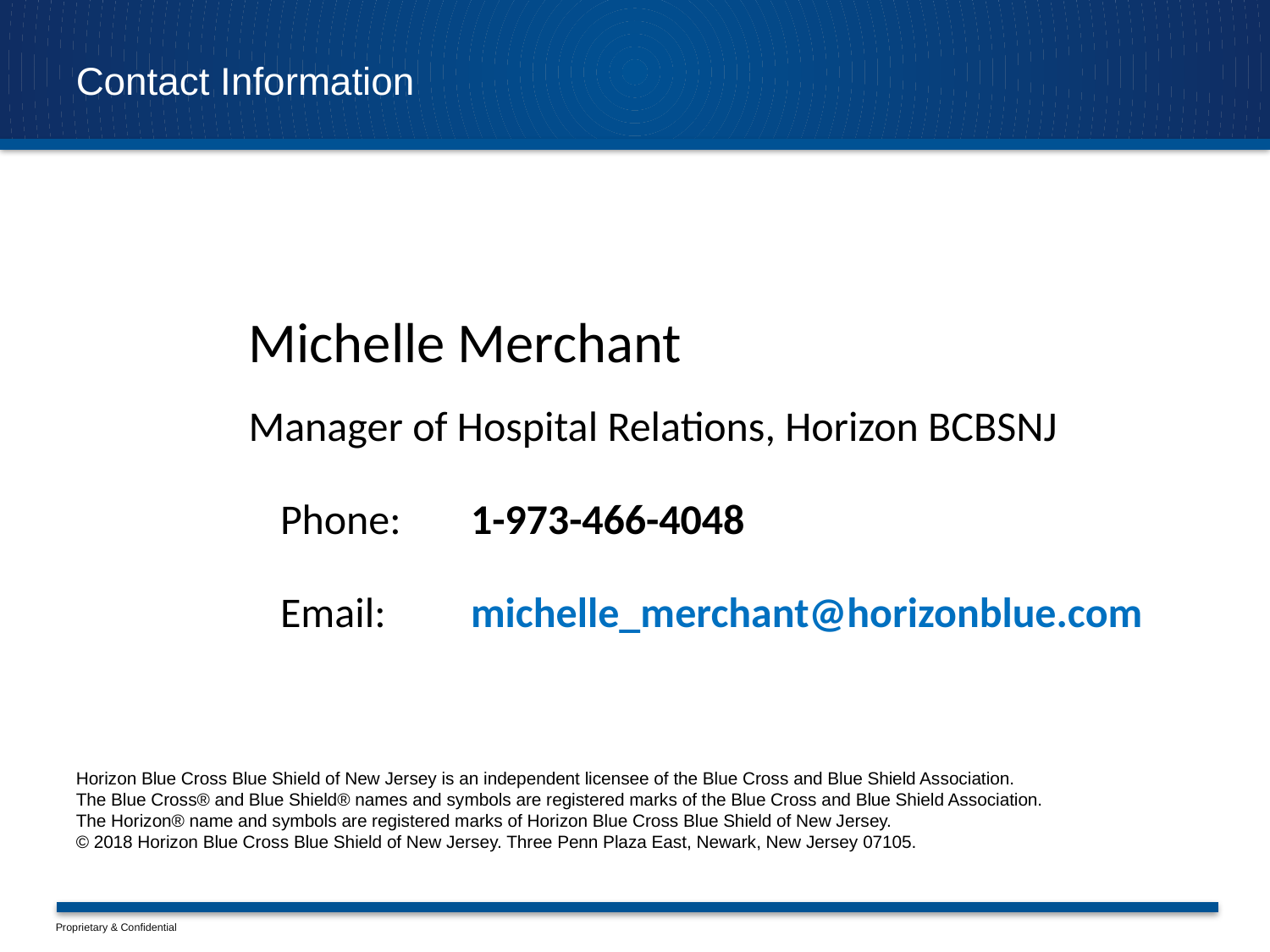

Contact Information
Michelle Merchant
Manager of Hospital Relations, Horizon BCBSNJ
Phone:	1-973-466-4048
Email:	michelle_merchant@horizonblue.com
Horizon Blue Cross Blue Shield of New Jersey is an independent licensee of the Blue Cross and Blue Shield Association.
The Blue Cross® and Blue Shield® names and symbols are registered marks of the Blue Cross and Blue Shield Association.
The Horizon® name and symbols are registered marks of Horizon Blue Cross Blue Shield of New Jersey.
© 2018 Horizon Blue Cross Blue Shield of New Jersey. Three Penn Plaza East, Newark, New Jersey 07105.

Proprietary & Confidential